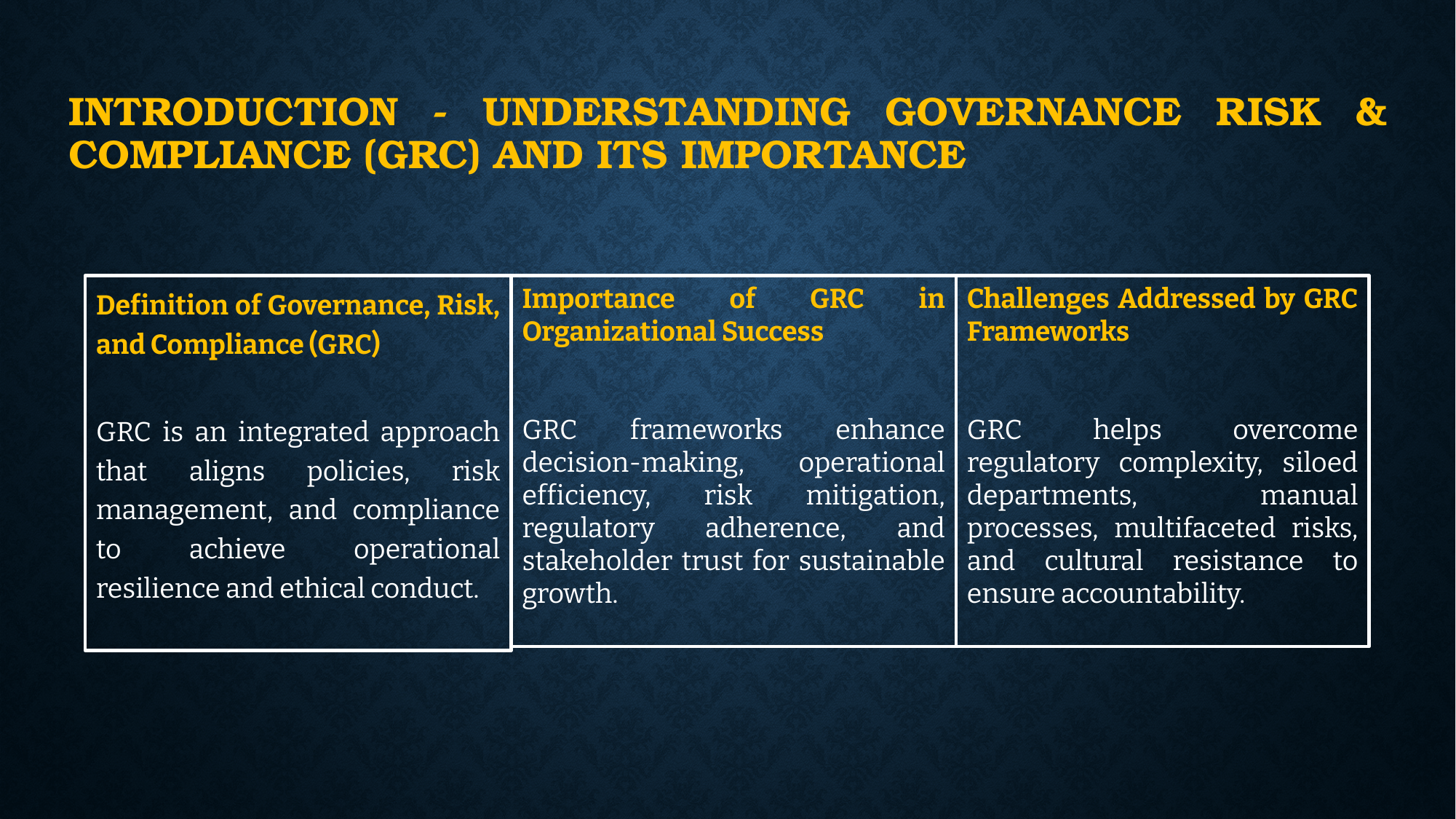

# Introduction - Understanding Governance Risk & Compliance (GRC) and its Importance
Definition of Governance, Risk, and Compliance (GRC)

GRC is an integrated approach that aligns policies, risk management, and compliance to achieve operational resilience and ethical conduct.

Importance of GRC in Organizational Success

GRC frameworks enhance decision-making, operational efficiency, risk mitigation, regulatory adherence, and stakeholder trust for sustainable growth.

Challenges Addressed by GRC Frameworks

GRC helps overcome regulatory complexity, siloed departments, manual processes, multifaceted risks, and cultural resistance to ensure accountability.